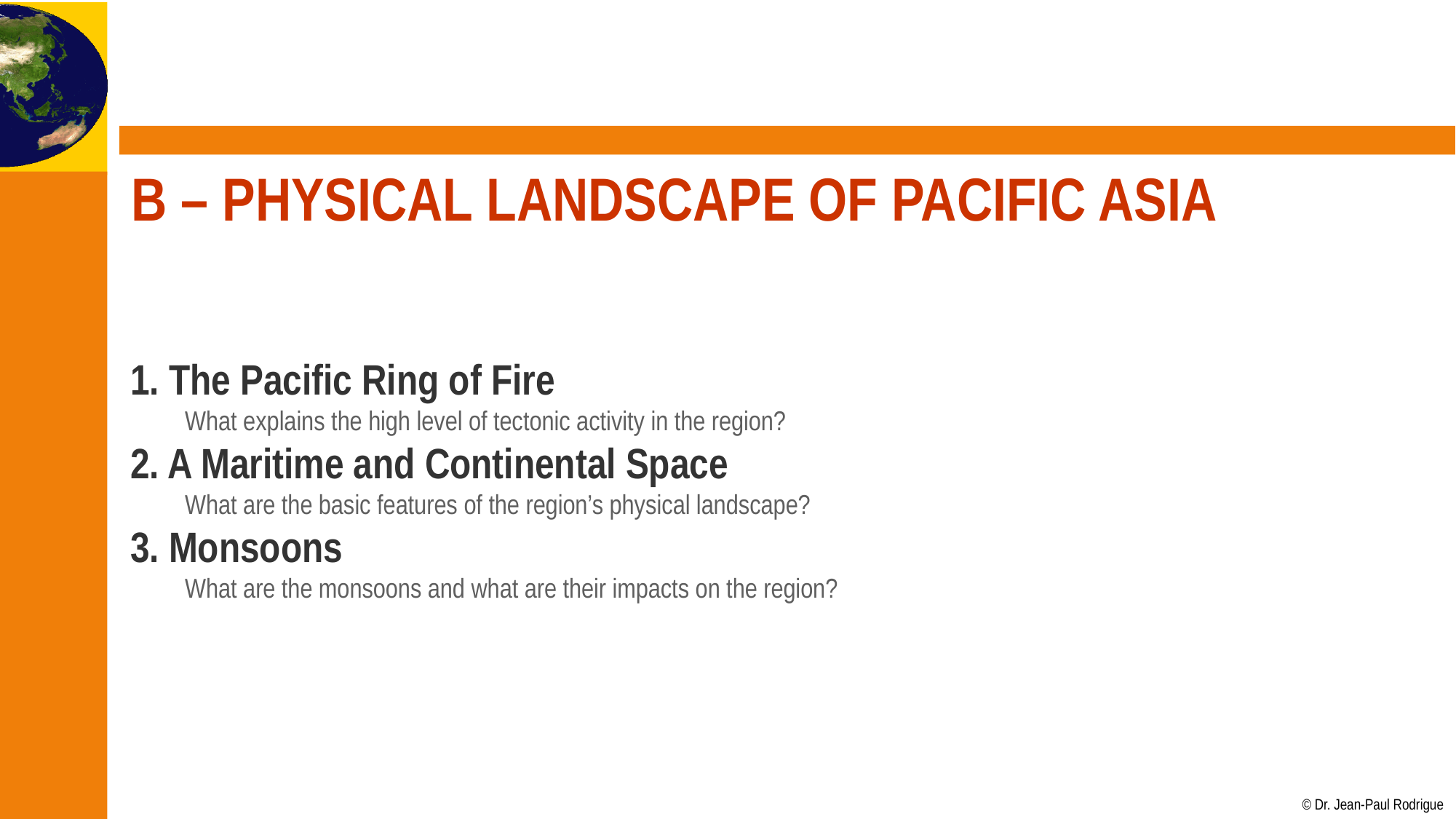

# B – Physical Landscape of Pacific Asia
1. The Pacific Ring of Fire
What explains the high level of tectonic activity in the region?
2. A Maritime and Continental Space
What are the basic features of the region’s physical landscape?
3. Monsoons
What are the monsoons and what are their impacts on the region?